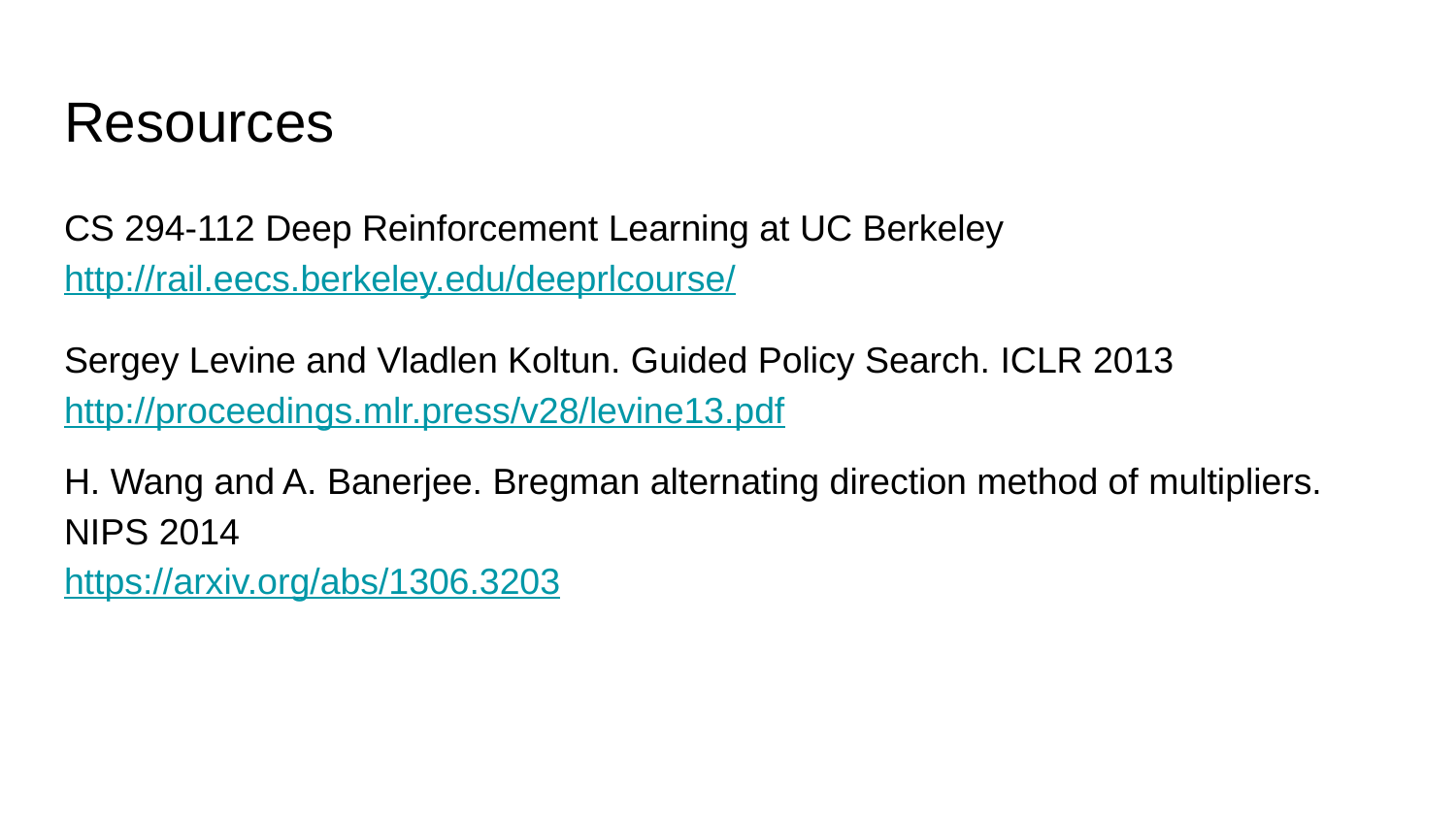

# Resources
CS 294-112 Deep Reinforcement Learning at UC Berkeley
http://rail.eecs.berkeley.edu/deeprlcourse/
Sergey Levine and Vladlen Koltun. Guided Policy Search. ICLR 2013
http://proceedings.mlr.press/v28/levine13.pdf
H. Wang and A. Banerjee. Bregman alternating direction method of multipliers. NIPS 2014
https://arxiv.org/abs/1306.3203